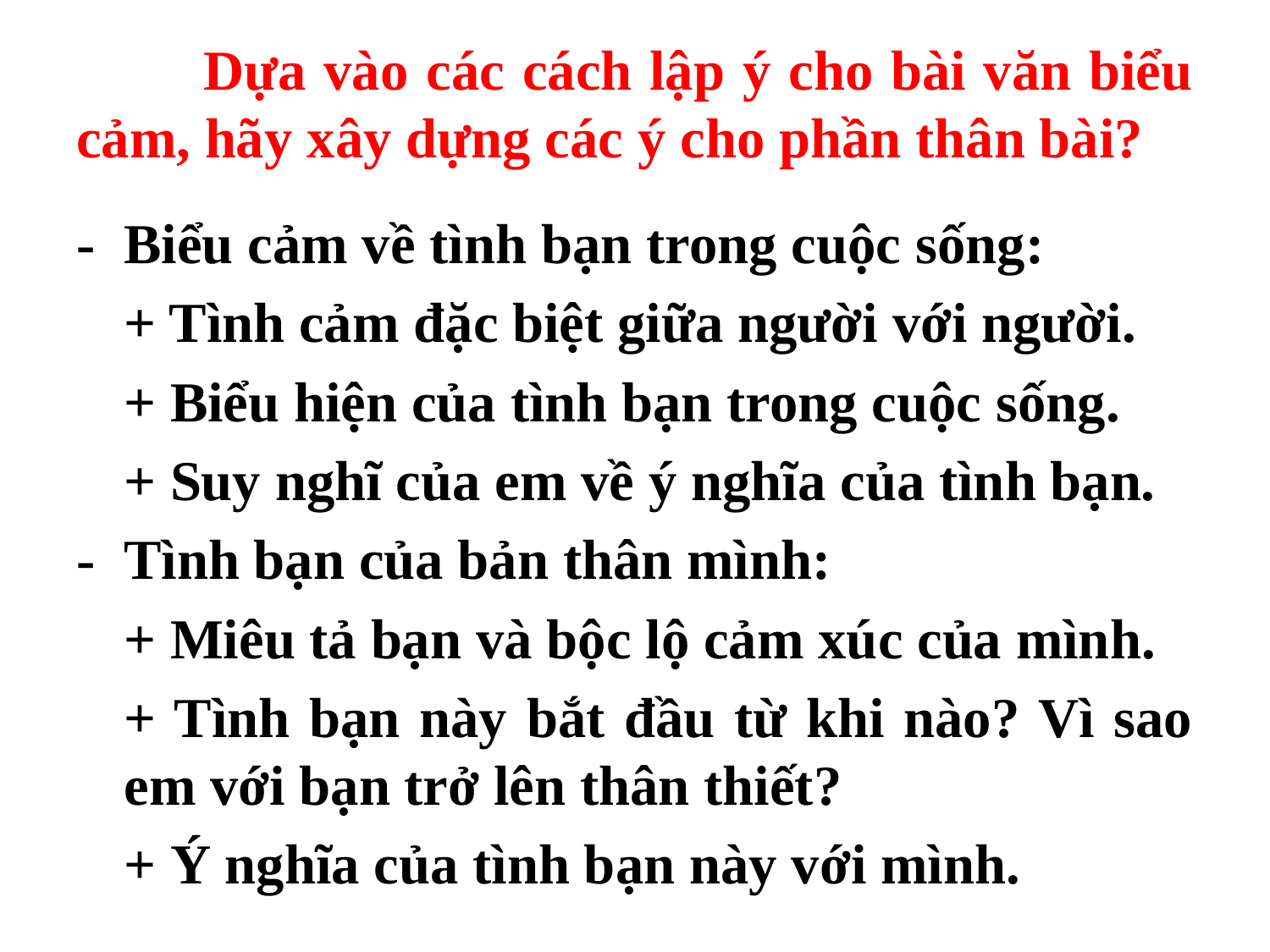

# Dựa vào các cách lập ý cho bài văn biểu cảm, hãy xây dựng các ý cho phần thân bài?
- 	Biểu cảm về tình bạn trong cuộc sống:
	+ Tình cảm đặc biệt giữa người với người.
	+ Biểu hiện của tình bạn trong cuộc sống.
	+ Suy nghĩ của em về ý nghĩa của tình bạn.
- 	Tình bạn của bản thân mình:
	+ Miêu tả bạn và bộc lộ cảm xúc của mình.
	+ Tình bạn này bắt đầu từ khi nào? Vì sao em với bạn trở lên thân thiết?
	+ Ý nghĩa của tình bạn này với mình.